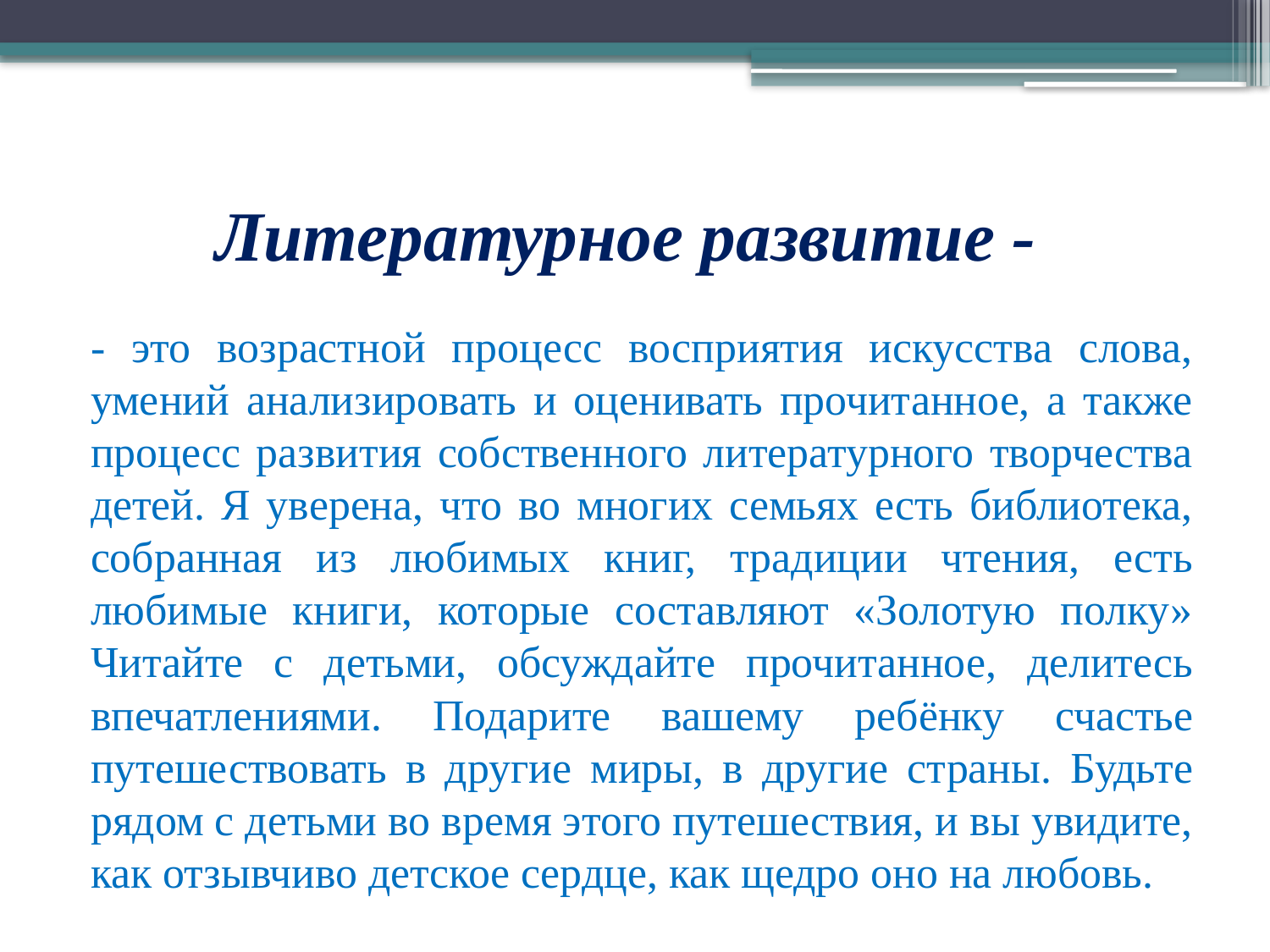

# Литературное развитие -
- это возрастной процесс восприятия искусства слова, умений анализировать и оценивать прочитанное, а также процесс развития собственного литературного творчества детей. Я уверена, что во многих семьях есть библиотека, собранная из любимых книг, традиции чтения, есть любимые книги, которые составляют «Золотую полку» Читайте с детьми, обсуждайте прочитанное, делитесь впечатлениями. Подарите вашему ребёнку счастье путешествовать в другие миры, в другие страны. Будьте рядом с детьми во время этого путешествия, и вы увидите, как отзывчиво детское сердце, как щедро оно на любовь.